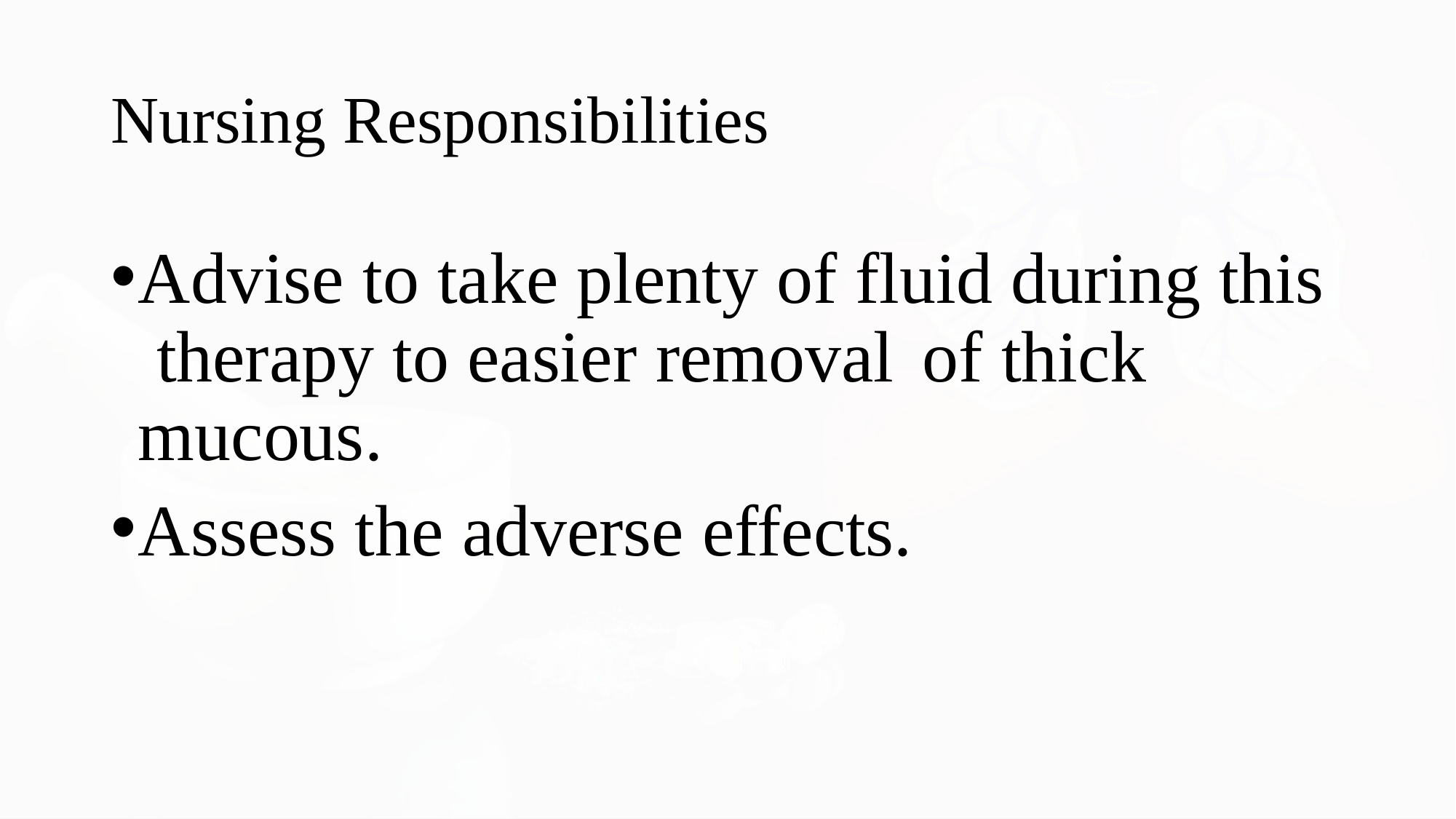

Nursing Responsibilities

Advise to take plenty of fluid during this  therapy to easier removal	of	thick  mucous.
Assess the adverse effects.